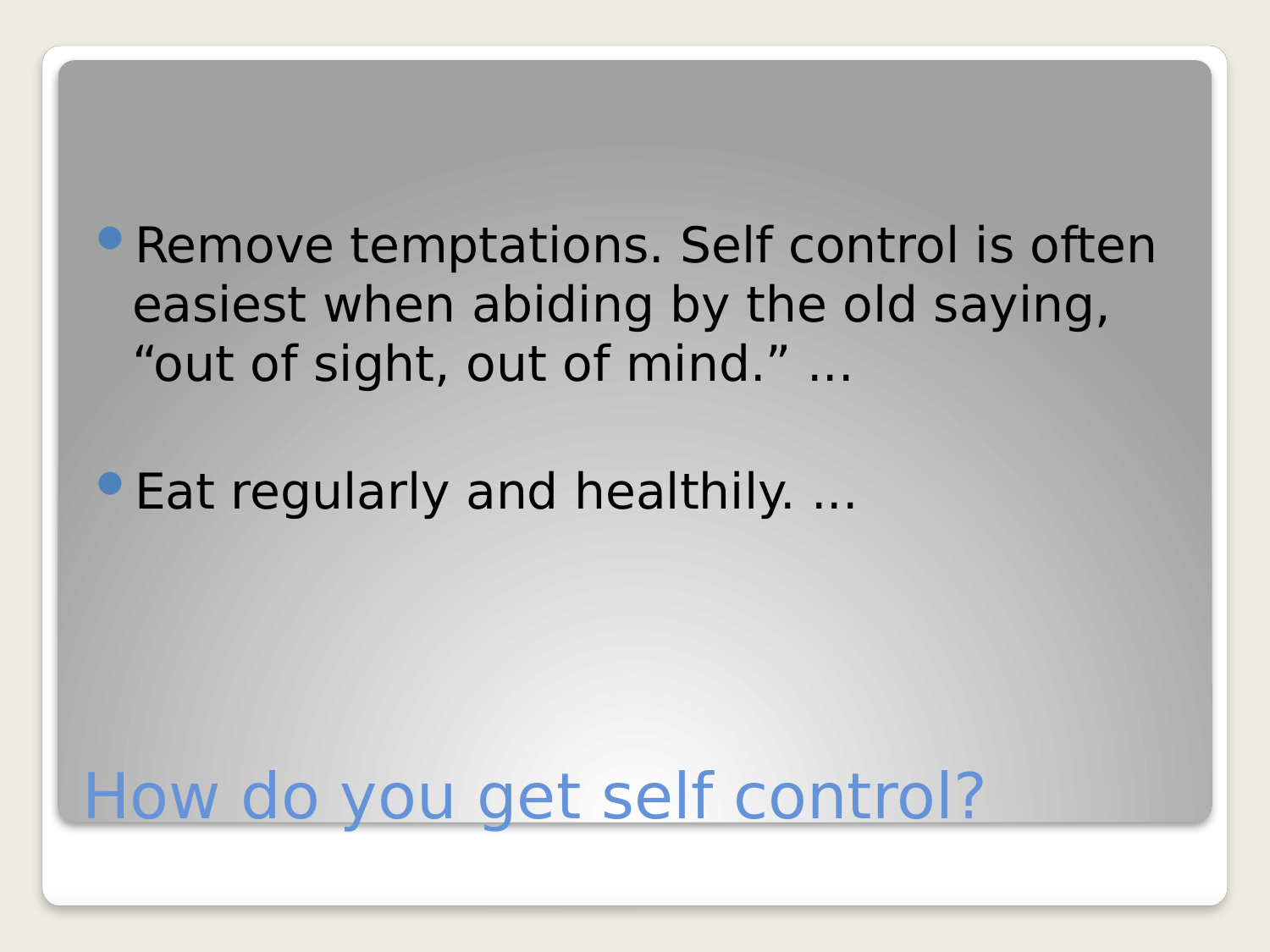

Remove temptations. Self control is often easiest when abiding by the old saying, “out of sight, out of mind.” ...

Eat regularly and healthily. ...
# How do you get self control?